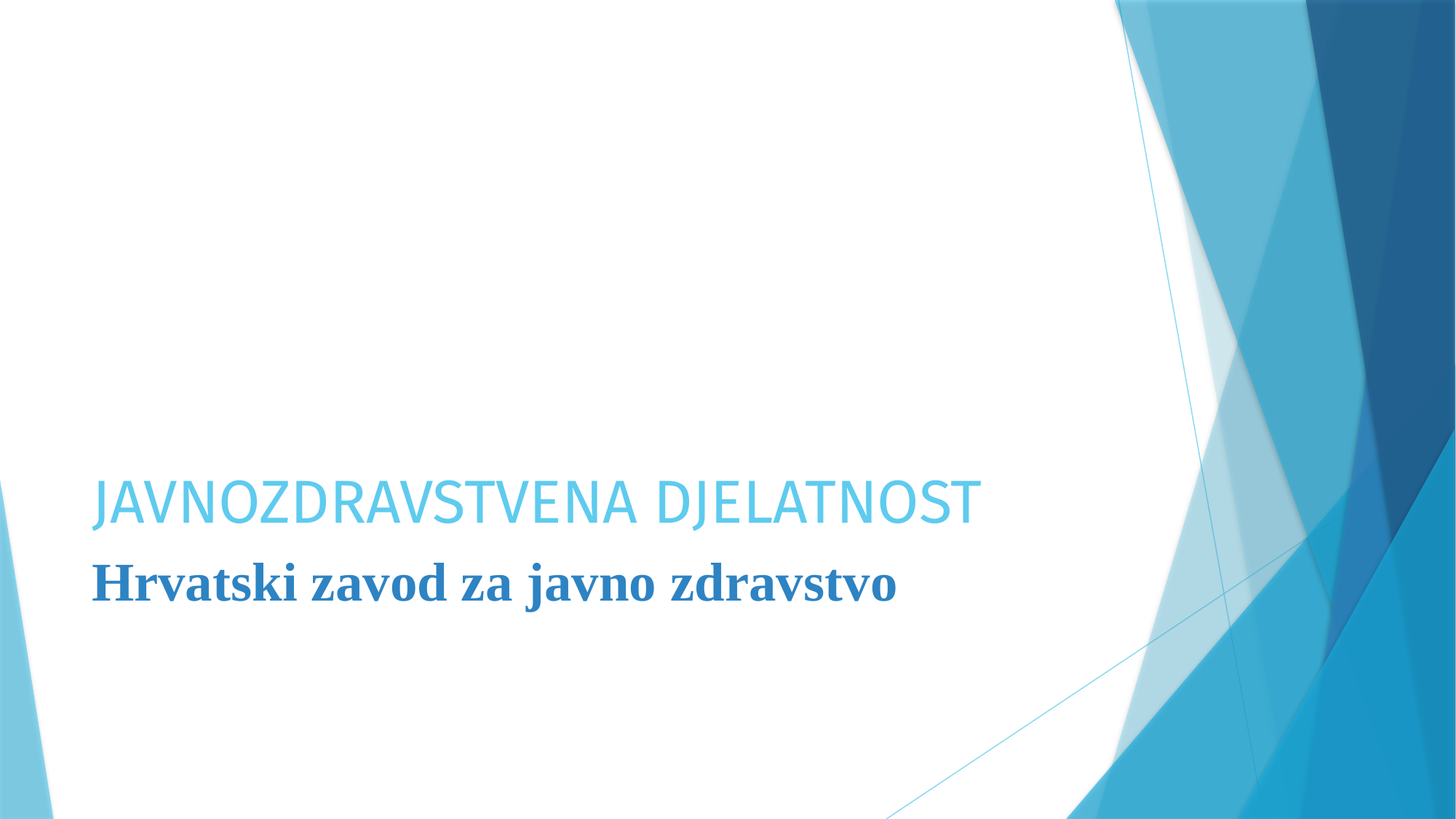

# JAVNOZDRAVSTVENA DJELATNOST
Hrvatski zavod za javno zdravstvo